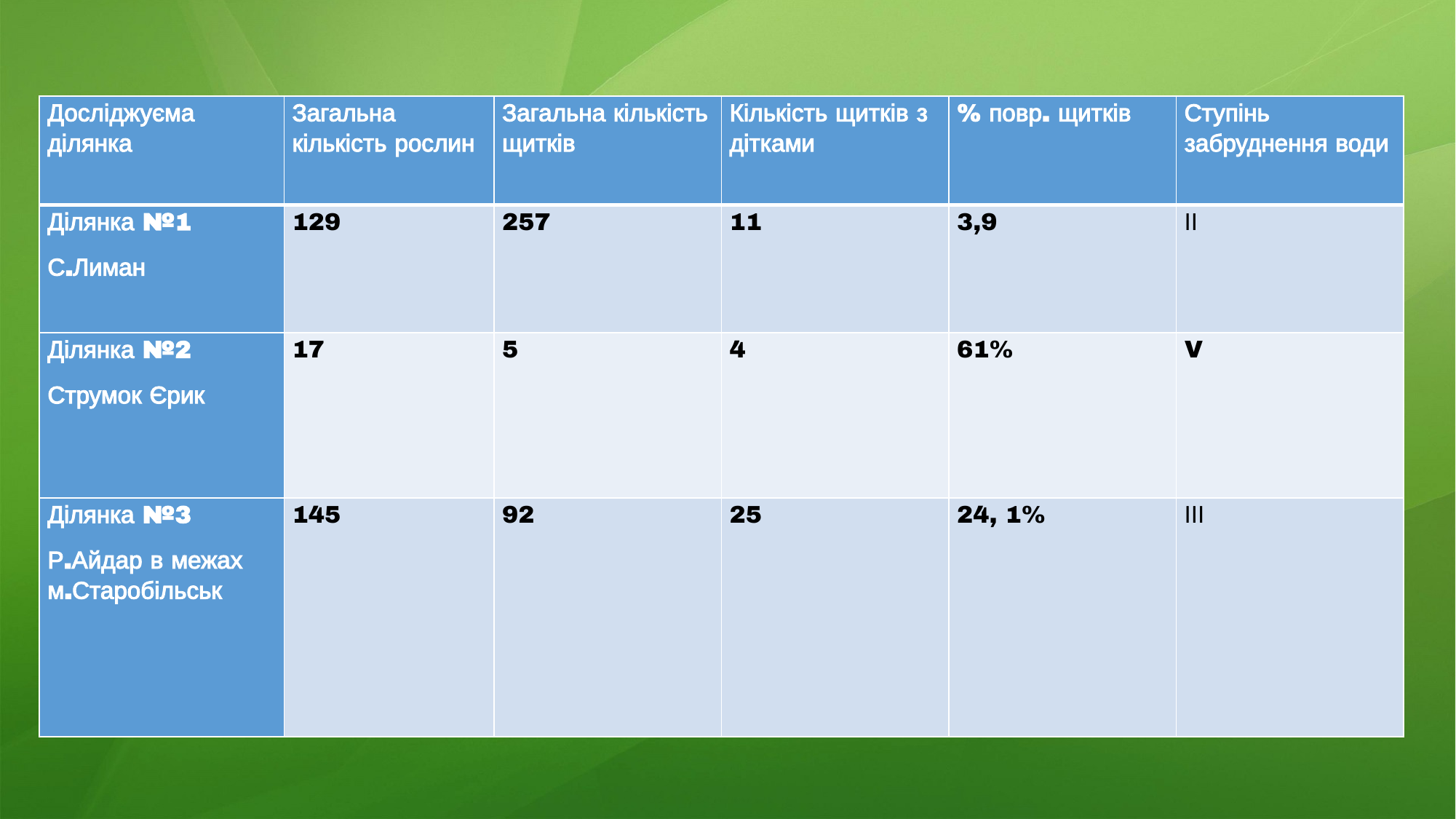

| Досліджуєма ділянка | Загальна кількість рослин | Загальна кількість щитків | Кількість щитків з дітками | % повр. щитків | Ступінь забруднення води |
| --- | --- | --- | --- | --- | --- |
| Ділянка №1 С.Лиман | 129 | 257 | 11 | 3,9 | ІІ |
| Ділянка №2 Струмок Єрик | 17 | 5 | 4 | 61% | V |
| Ділянка №3 Р.Айдар в межах м.Старобільськ | 145 | 92 | 25 | 24, 1% | ІІІ |